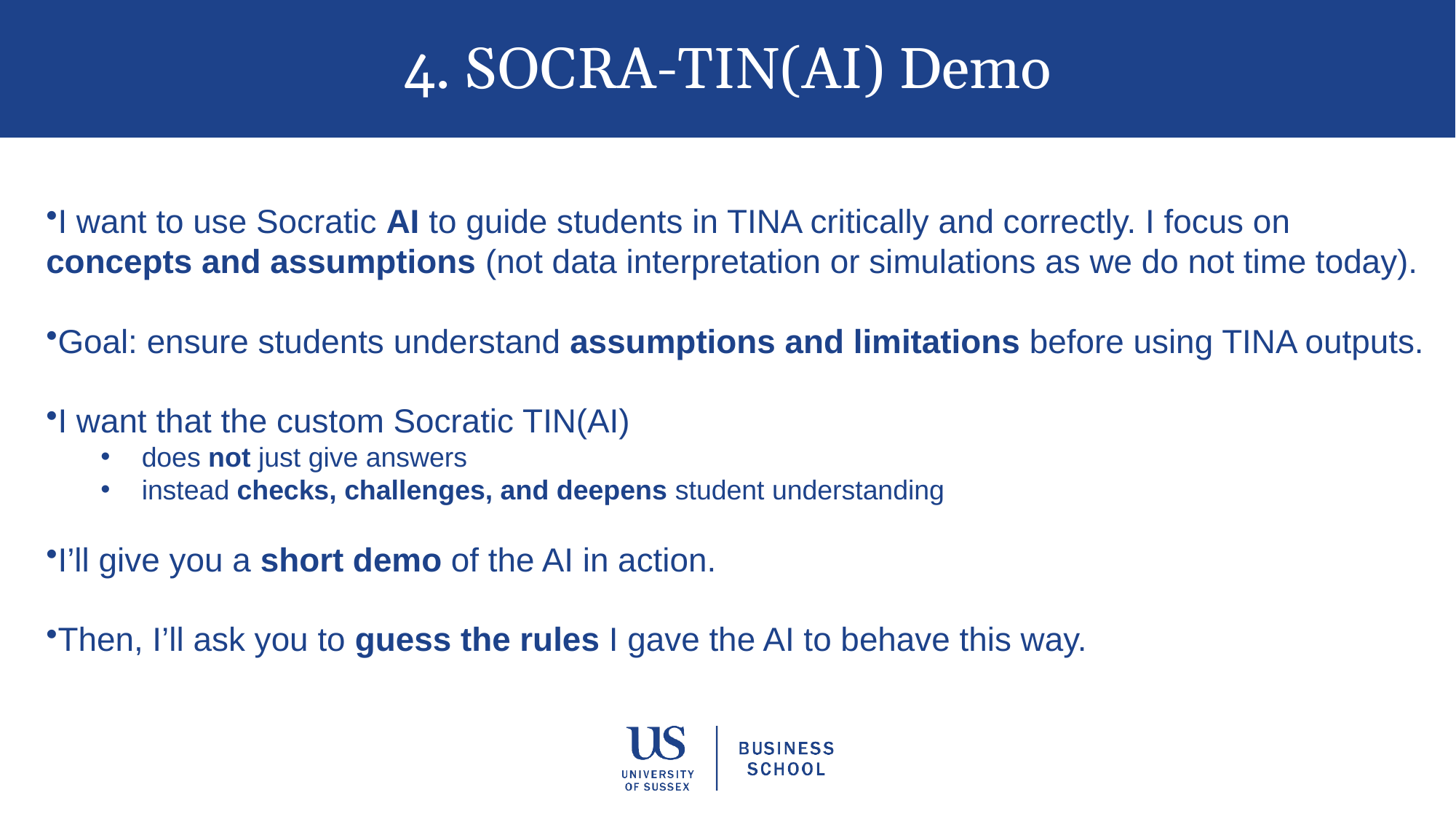

# 4. SOCRA-TIN(AI) Demo
I want to use Socratic AI to guide students in TINA critically and correctly. I focus on concepts and assumptions (not data interpretation or simulations as we do not time today).

Goal: ensure students understand assumptions and limitations before using TINA outputs.

I want that the custom Socratic TIN(AI)
does not just give answers
instead checks, challenges, and deepens student understanding

I’ll give you a short demo of the AI in action.

Then, I’ll ask you to guess the rules I gave the AI to behave this way.